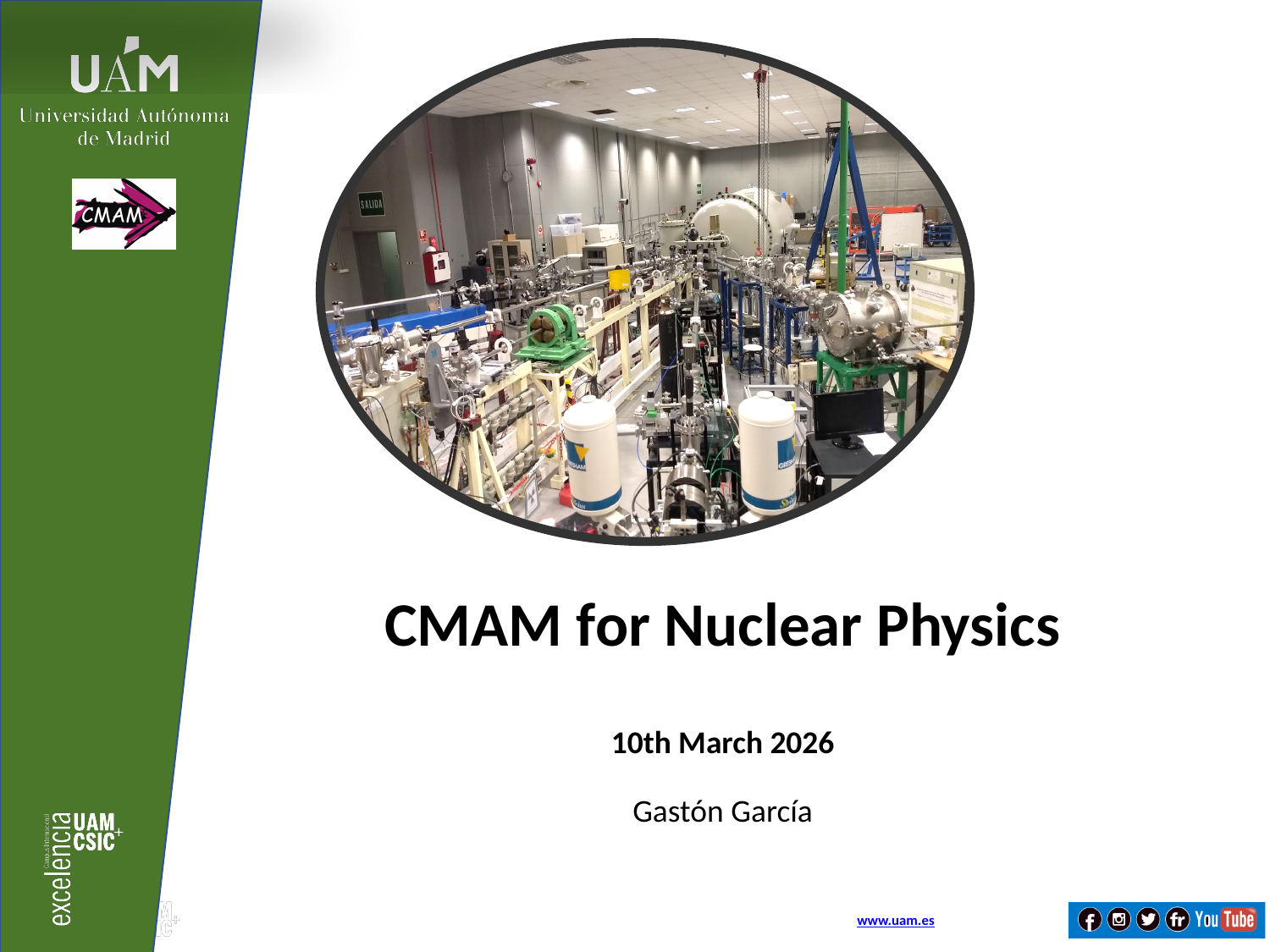

CMAM for Nuclear Physics

10th March 2026

Gastón García